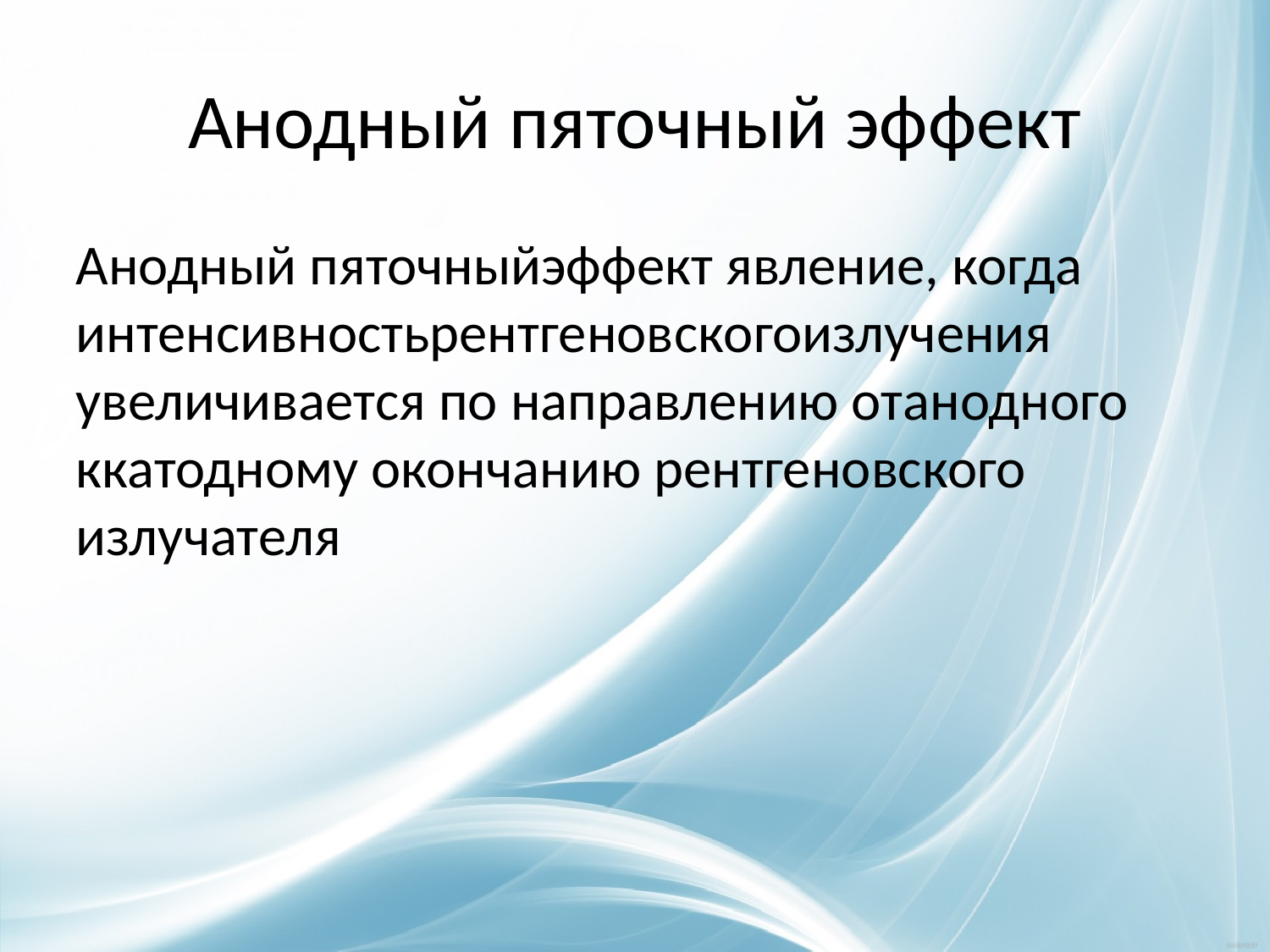

Анодный пяточный эффект
Анодный пяточныйэффект явление, когда интенсивностьрентгенов­скогоизлучения увеличивается по направлению отанодного ккатодному окончанию рентгеновского излучателя